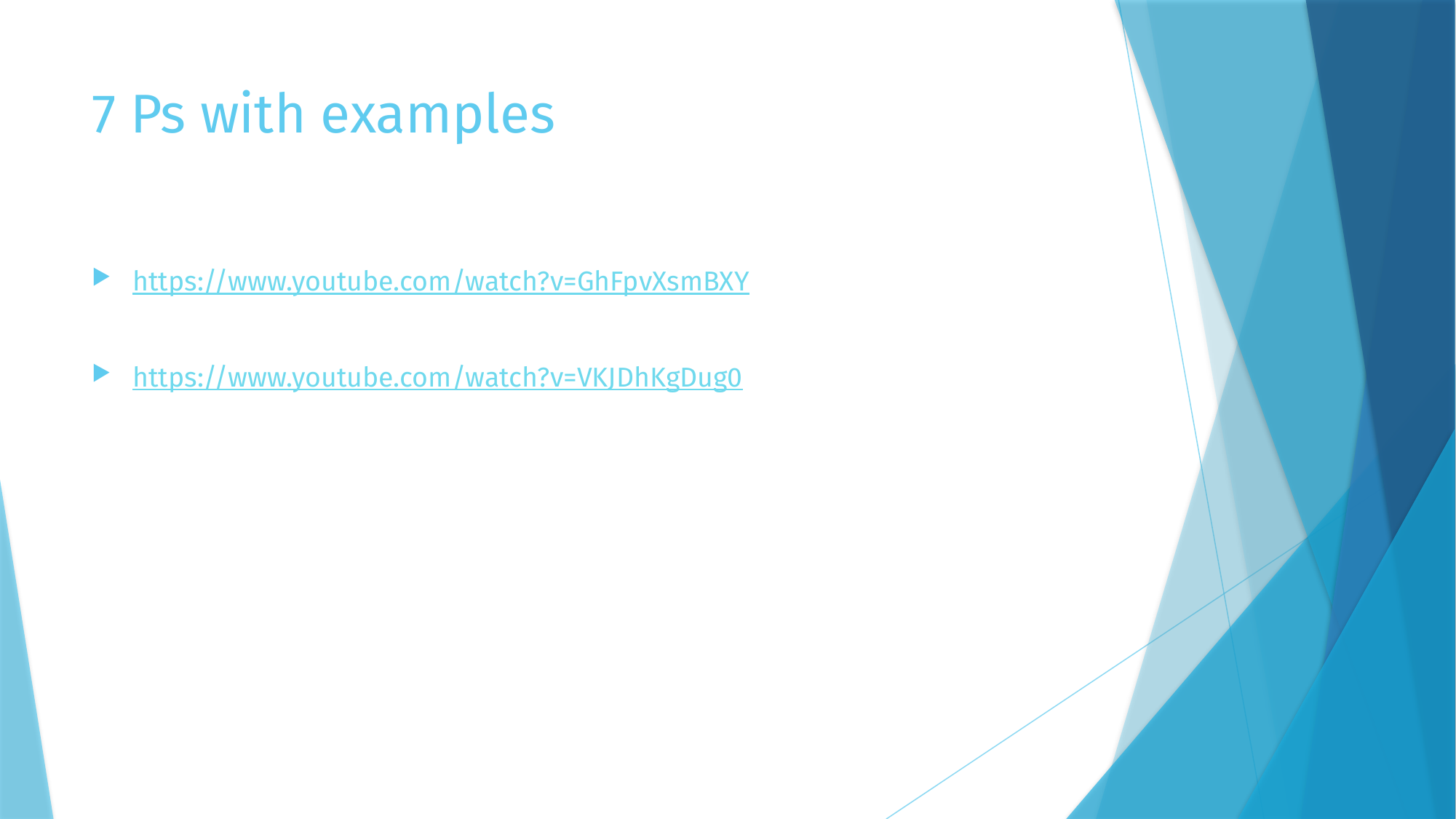

# 7 Ps with examples
https://www.youtube.com/watch?v=GhFpvXsmBXY

https://www.youtube.com/watch?v=VKJDhKgDug0